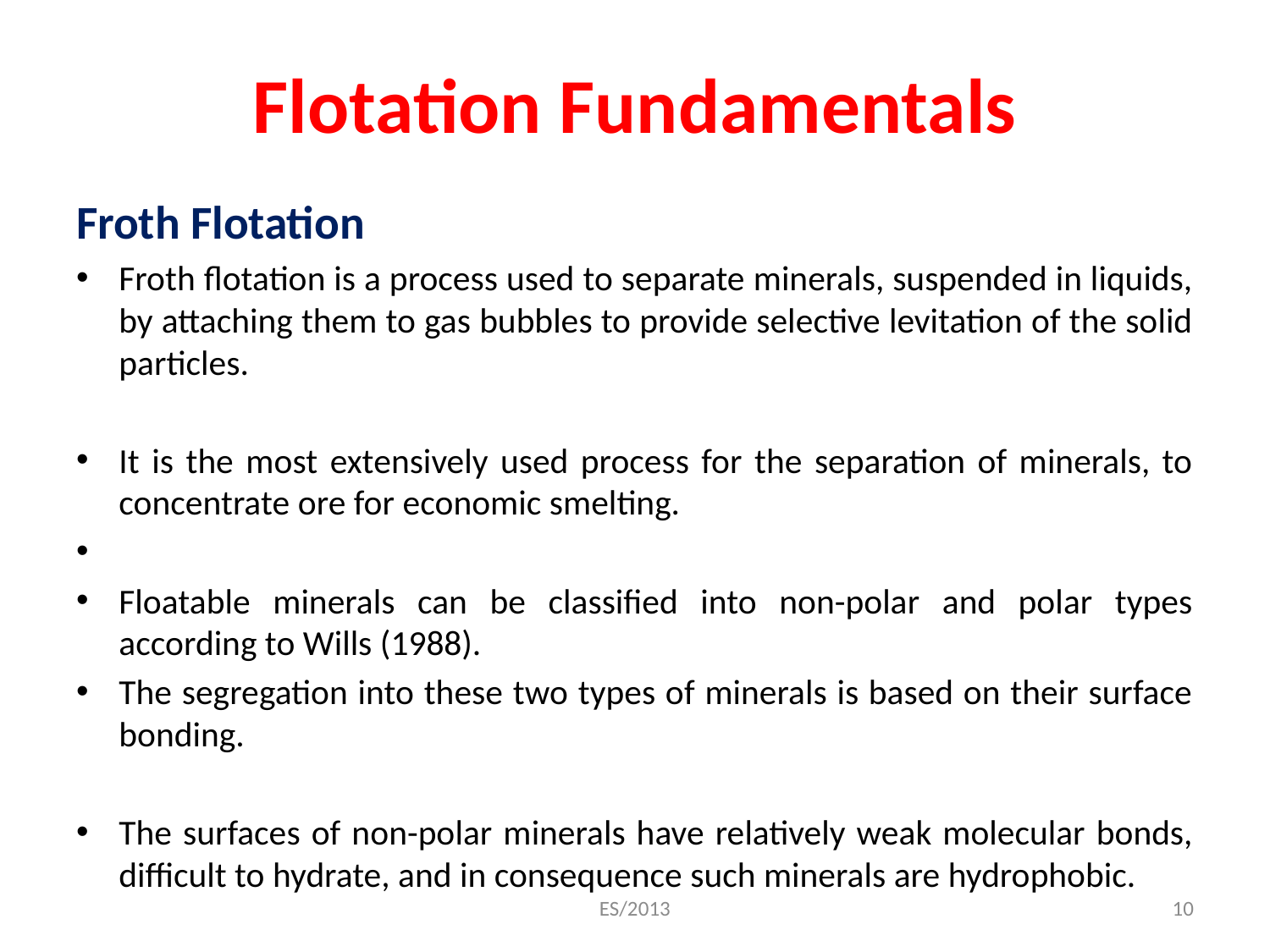

# Flotation Fundamentals
Froth Flotation
Froth flotation is a process used to separate minerals, suspended in liquids, by attaching them to gas bubbles to provide selective levitation of the solid particles.

It is the most extensively used process for the separation of minerals, to concentrate ore for economic smelting.

Floatable minerals can be classified into non-polar and polar types according to Wills (1988).
The segregation into these two types of minerals is based on their surface bonding.

The surfaces of non-polar minerals have relatively weak molecular bonds, difficult to hydrate, and in consequence such minerals are hydrophobic.

ES/2013
10